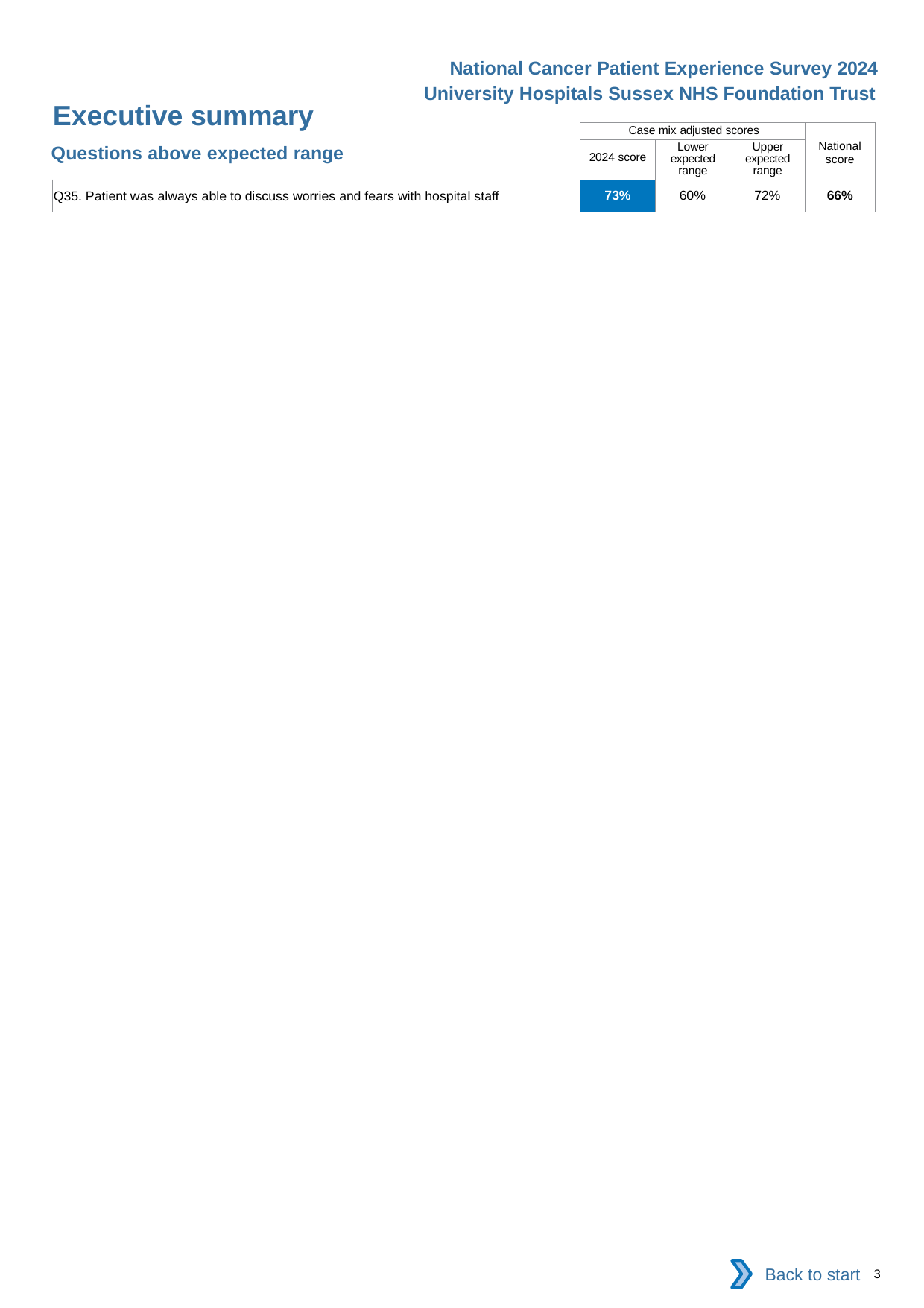

National Cancer Patient Experience Survey 2024
University Hospitals Sussex NHS Foundation Trust
Executive summary
|  | Case mix adjusted scores |  |  | National score |
| --- | --- | --- | --- | --- |
|  | 2024 score | Lower expected range | Upper expected range |  |
| Q35. Patient was always able to discuss worries and fears with hospital staff | 73% | 60% | 72% | 66% |
Questions above expected range
Back to start

3